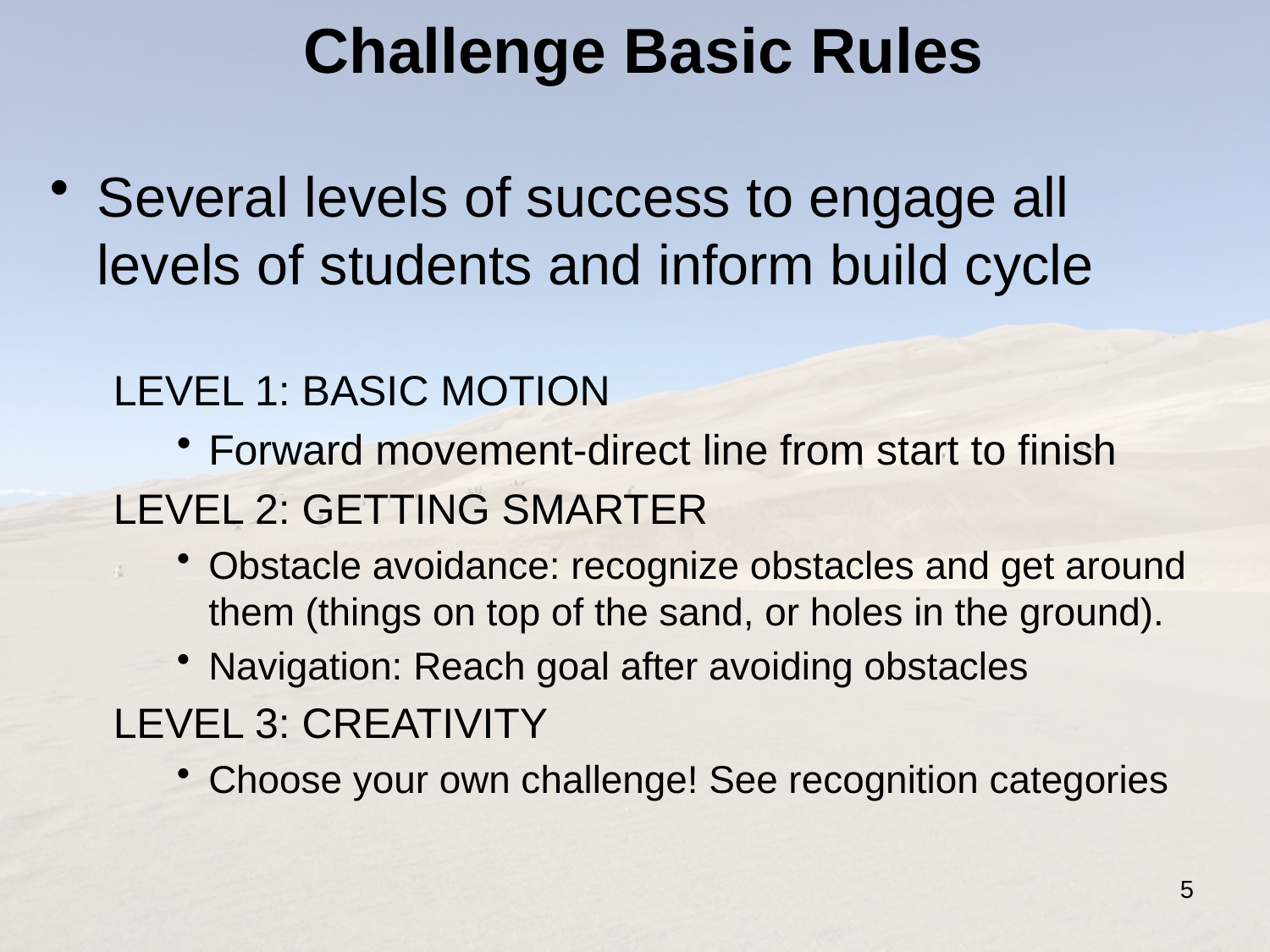

# Challenge Basic Rules
Several levels of success to engage all levels of students and inform build cycle

LEVEL 1: BASIC MOTION
Forward movement-direct line from start to finish
LEVEL 2: GETTING SMARTER
Obstacle avoidance: recognize obstacles and get around them (things on top of the sand, or holes in the ground).
Navigation: Reach goal after avoiding obstacles
LEVEL 3: CREATIVITY
Choose your own challenge! See recognition categories
5